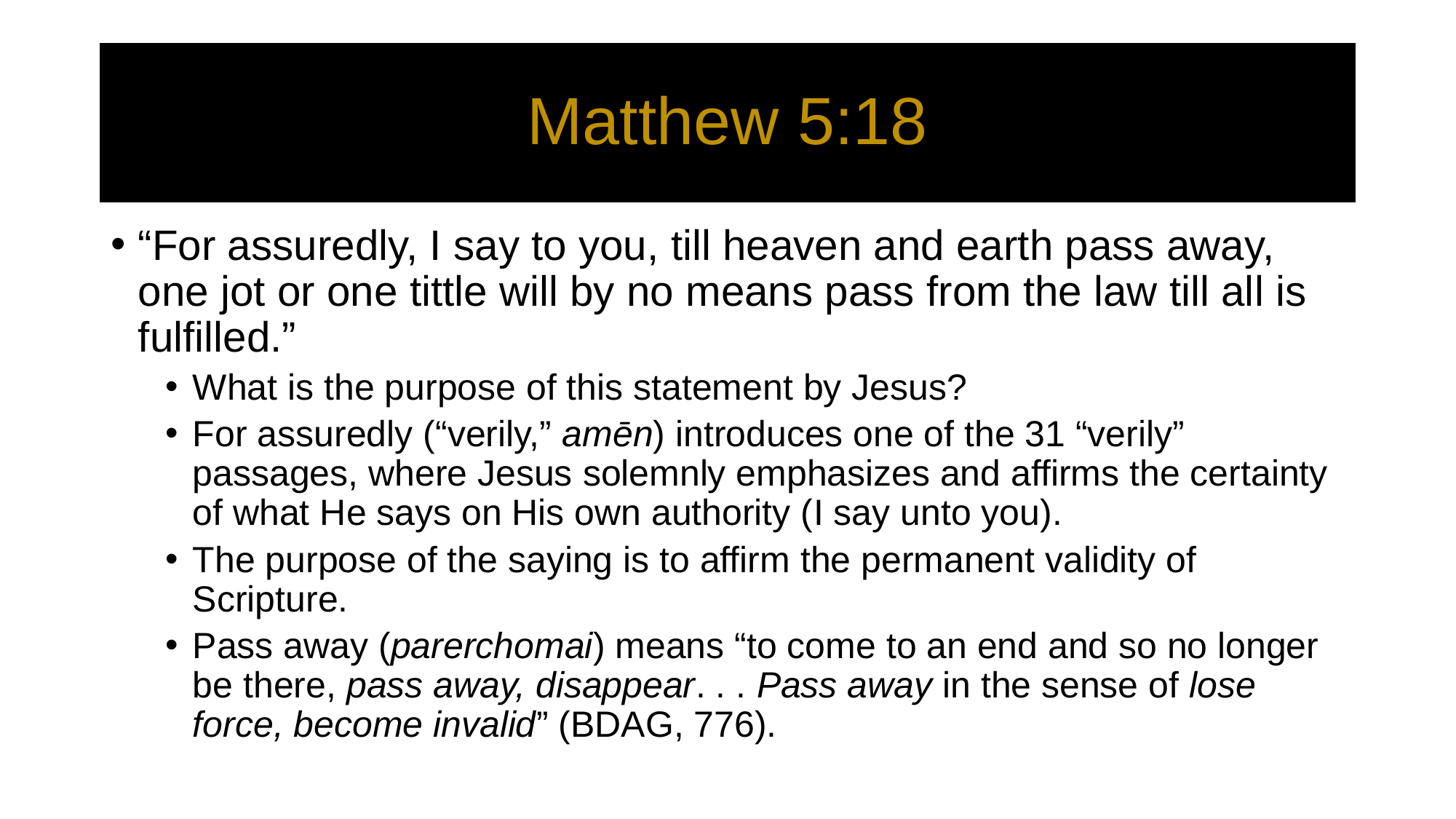

# Matthew 5:18
“For assuredly, I say to you, till heaven and earth pass away, one jot or one tittle will by no means pass from the law till all is fulfilled.”
What is the purpose of this statement by Jesus?
For assuredly (“verily,” amēn) introduces one of the 31 “verily” passages, where Jesus solemnly emphasizes and affirms the certainty of what He says on His own authority (I say unto you).
The purpose of the saying is to affirm the permanent validity of Scripture.
Pass away (parerchomai) means “to come to an end and so no longer be there, pass away, disappear. . . Pass away in the sense of lose force, become invalid” (BDAG, 776).